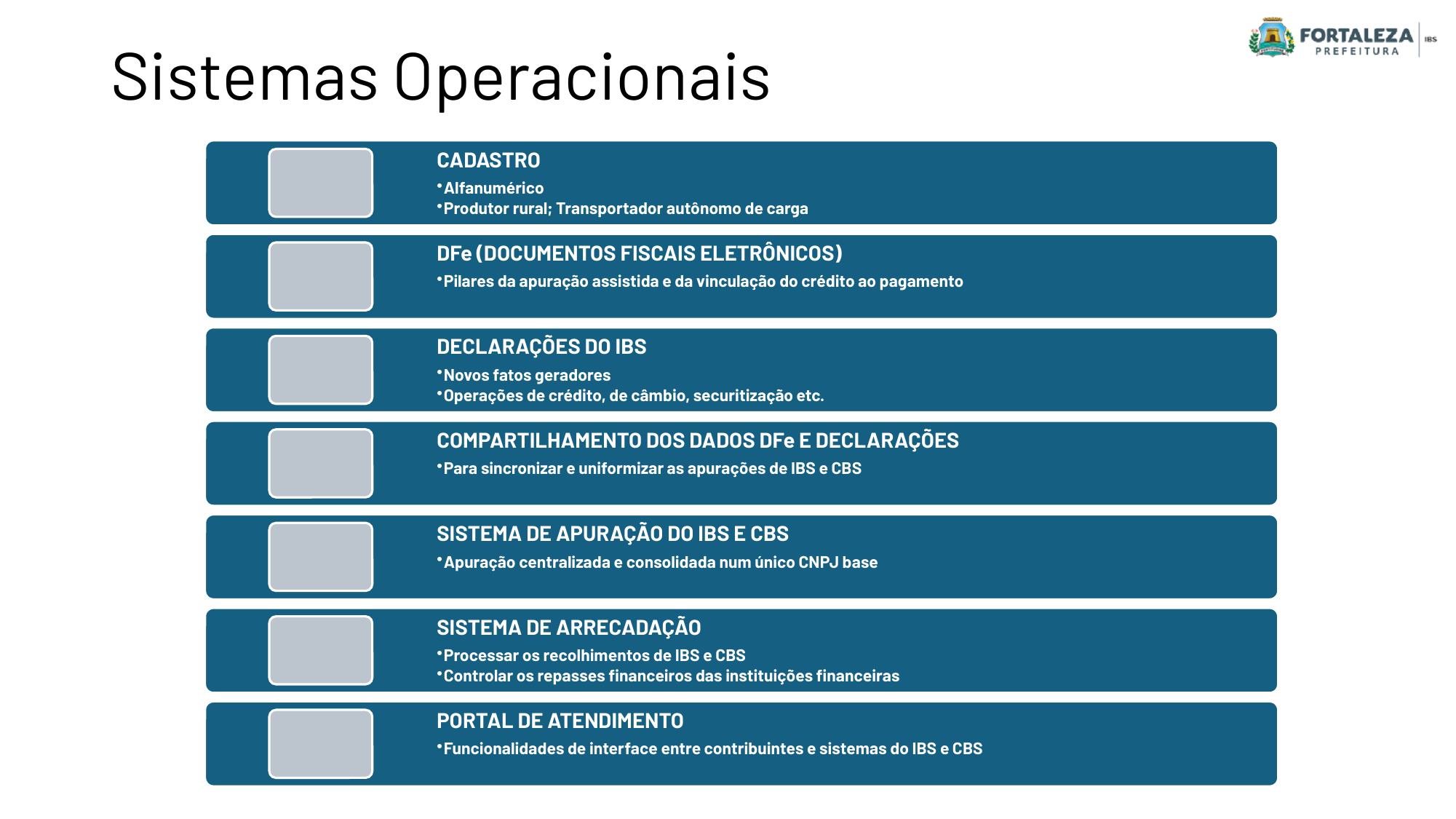

# Sistemas Operacionais
CADASTRO
Alfanumérico
Produtor rural; Transportador autônomo de carga
DFe (DOCUMENTOS FISCAIS ELETRÔNICOS)
Pilares da apuração assistida e da vinculação do crédito ao pagamento

DECLARAÇÕES DO IBS
Novos fatos geradores
Operações de crédito, de câmbio, securitização etc.
COMPARTILHAMENTO DOS DADOS DFe E DECLARAÇÕES
Para sincronizar e uniformizar as apurações de IBS e CBS

SISTEMA DE APURAÇÃO DO IBS E CBS
Apuração centralizada e consolidada num único CNPJ base
SISTEMA DE ARRECADAÇÃO
Processar os recolhimentos de IBS e CBS
Controlar os repasses financeiros das instituições financeiras
PORTAL DE ATENDIMENTO
Funcionalidades de interface entre contribuintes e sistemas do IBS e CBS